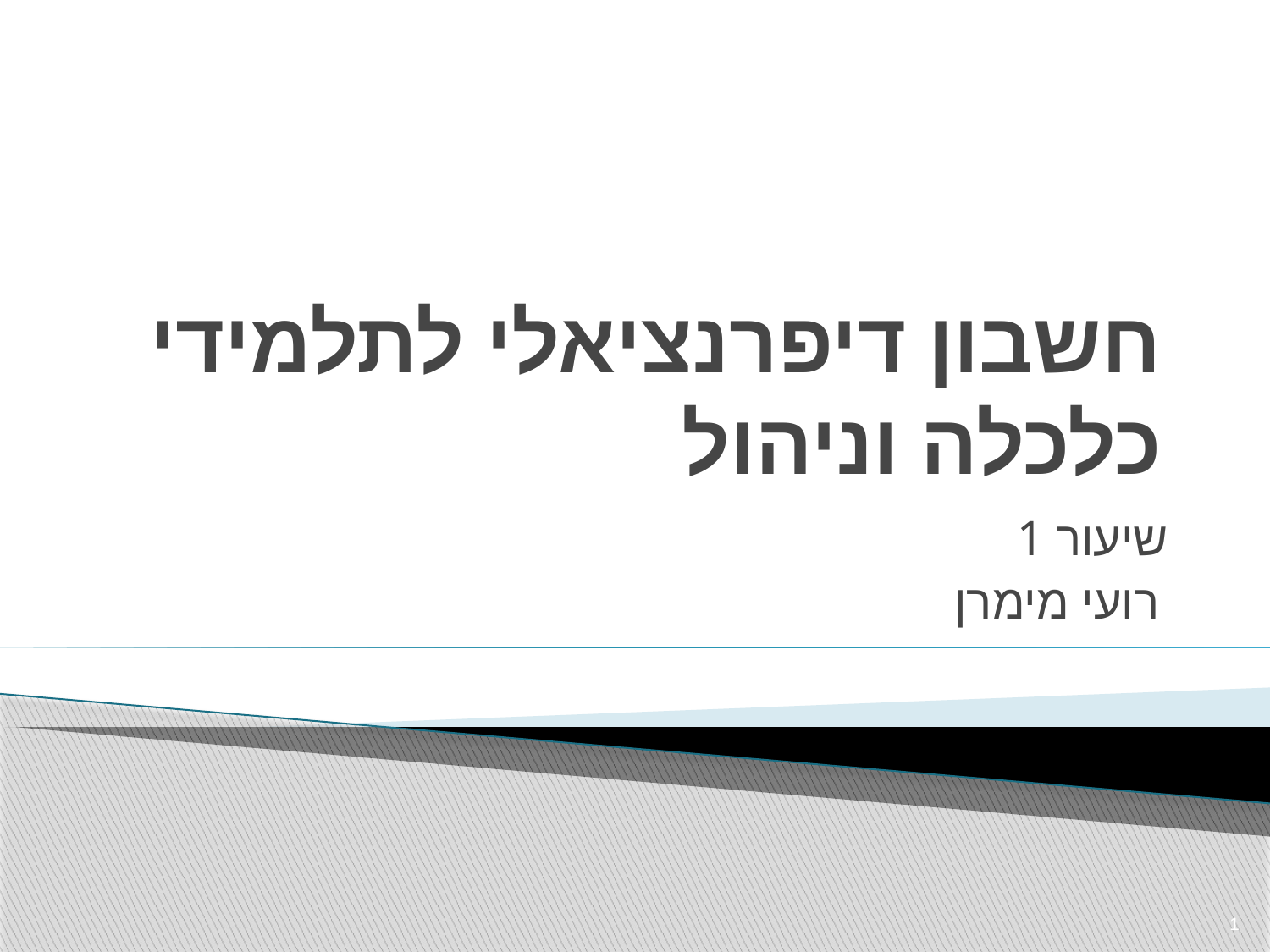

# חשבון דיפרנציאלי לתלמידי כלכלה וניהול
שיעור 1
רועי מימרן
1